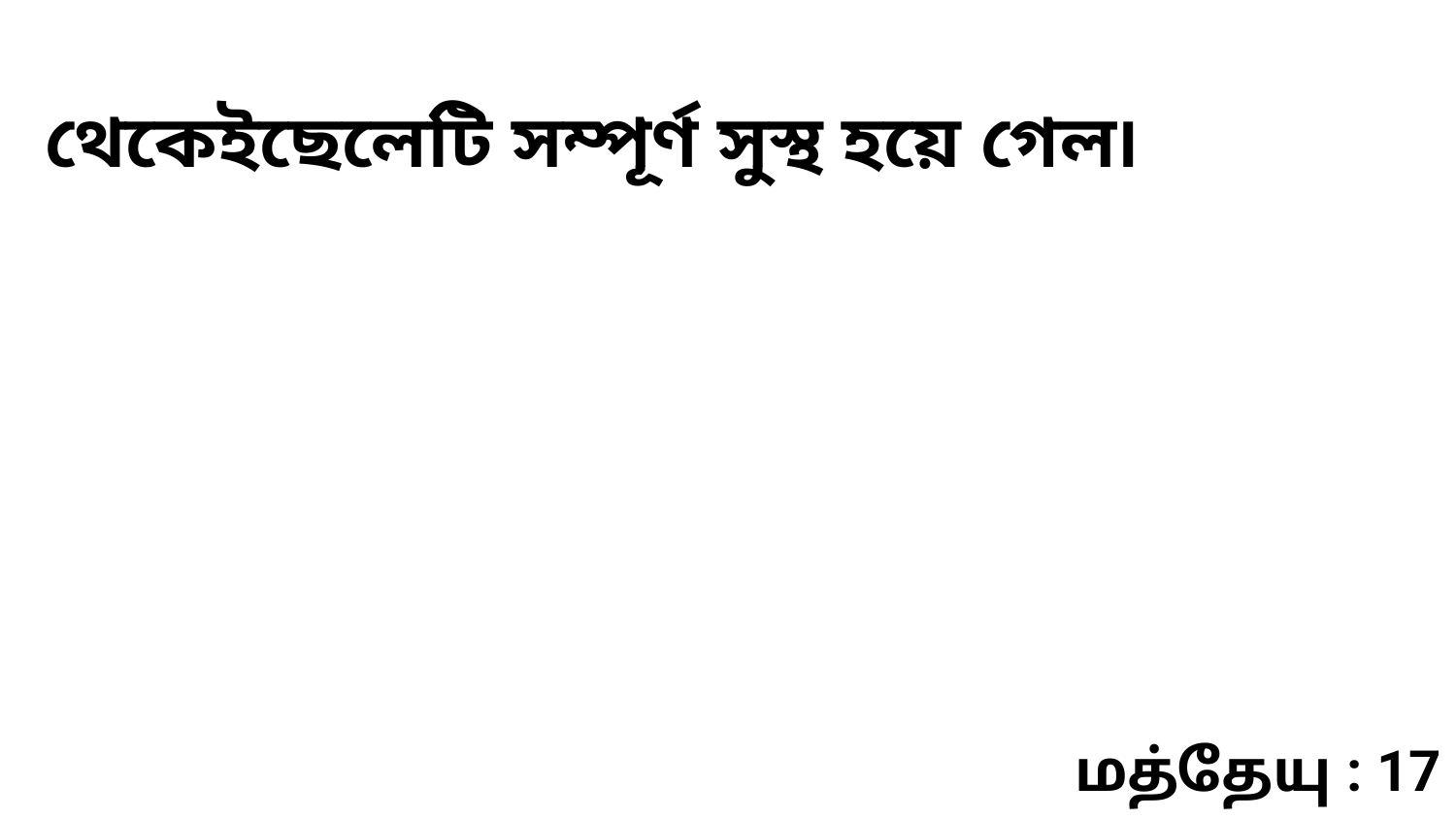

থেকেইছেলেটি সম্পূর্ণ সুস্থ হয়ে গেল৷
மத்தேயு : 17